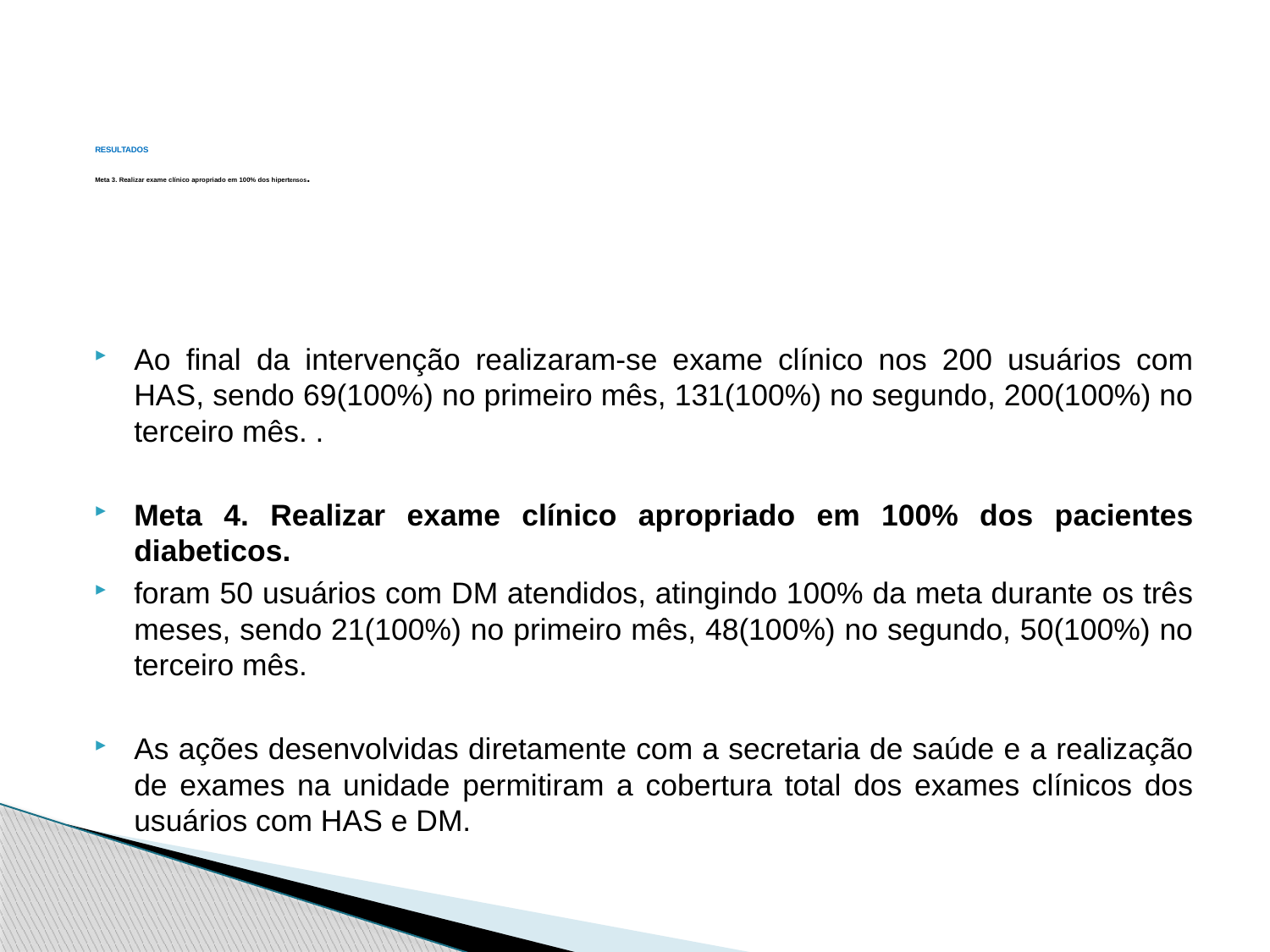

# RESULTADOS Meta 3. Realizar exame clínico apropriado em 100% dos hipertensos.

Ao final da intervenção realizaram-se exame clínico nos 200 usuários com HAS, sendo 69(100%) no primeiro mês, 131(100%) no segundo, 200(100%) no terceiro mês. .

Meta 4. Realizar exame clínico apropriado em 100% dos pacientes diabeticos.
foram 50 usuários com DM atendidos, atingindo 100% da meta durante os três meses, sendo 21(100%) no primeiro mês, 48(100%) no segundo, 50(100%) no terceiro mês.

As ações desenvolvidas diretamente com a secretaria de saúde e a realização de exames na unidade permitiram a cobertura total dos exames clínicos dos usuários com HAS e DM.